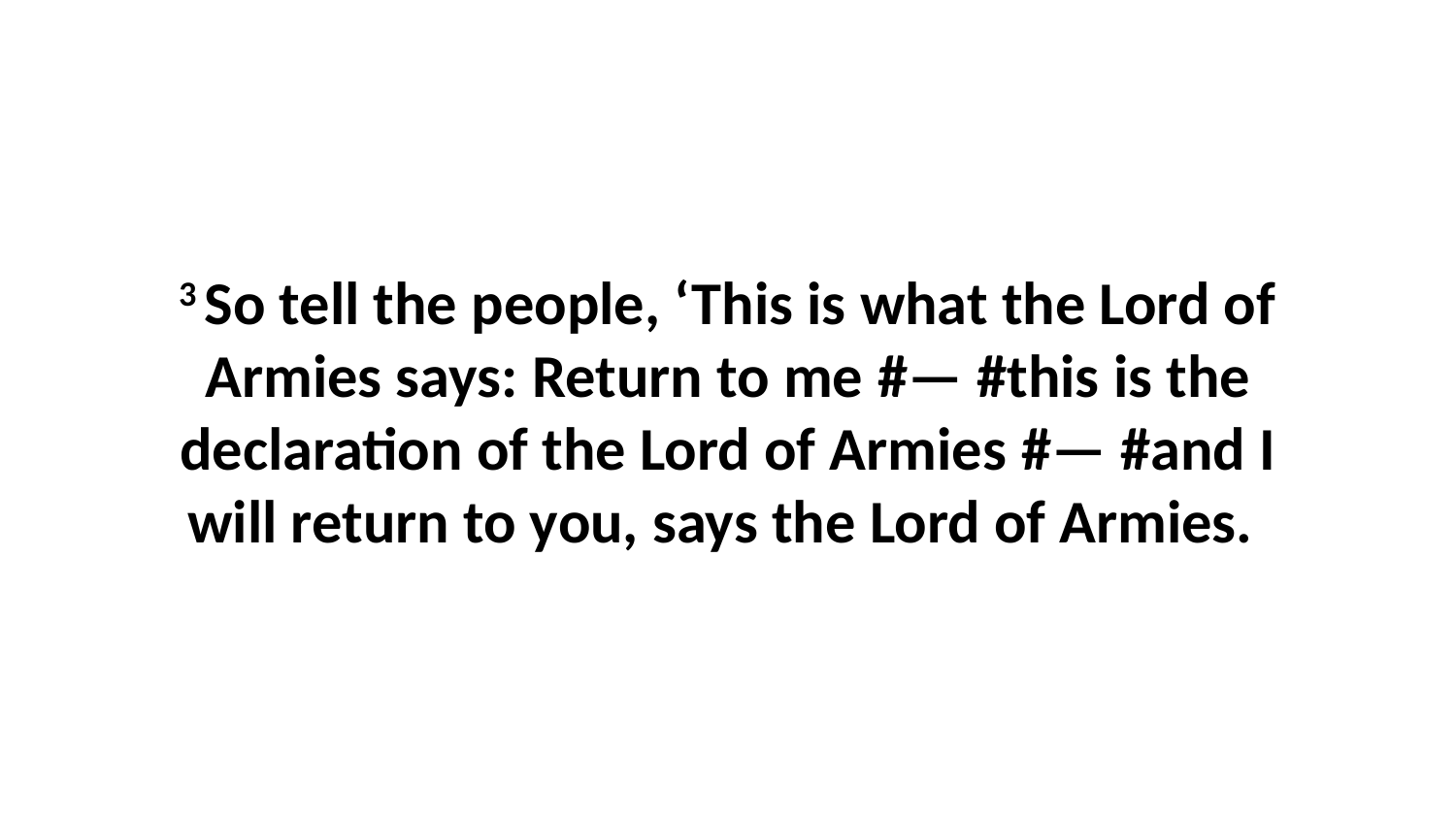

3 So tell the people, ‘This is what the Lord of Armies says: Return to me #— #this is the declaration of the Lord of Armies #— #and I will return to you, says the Lord of Armies.